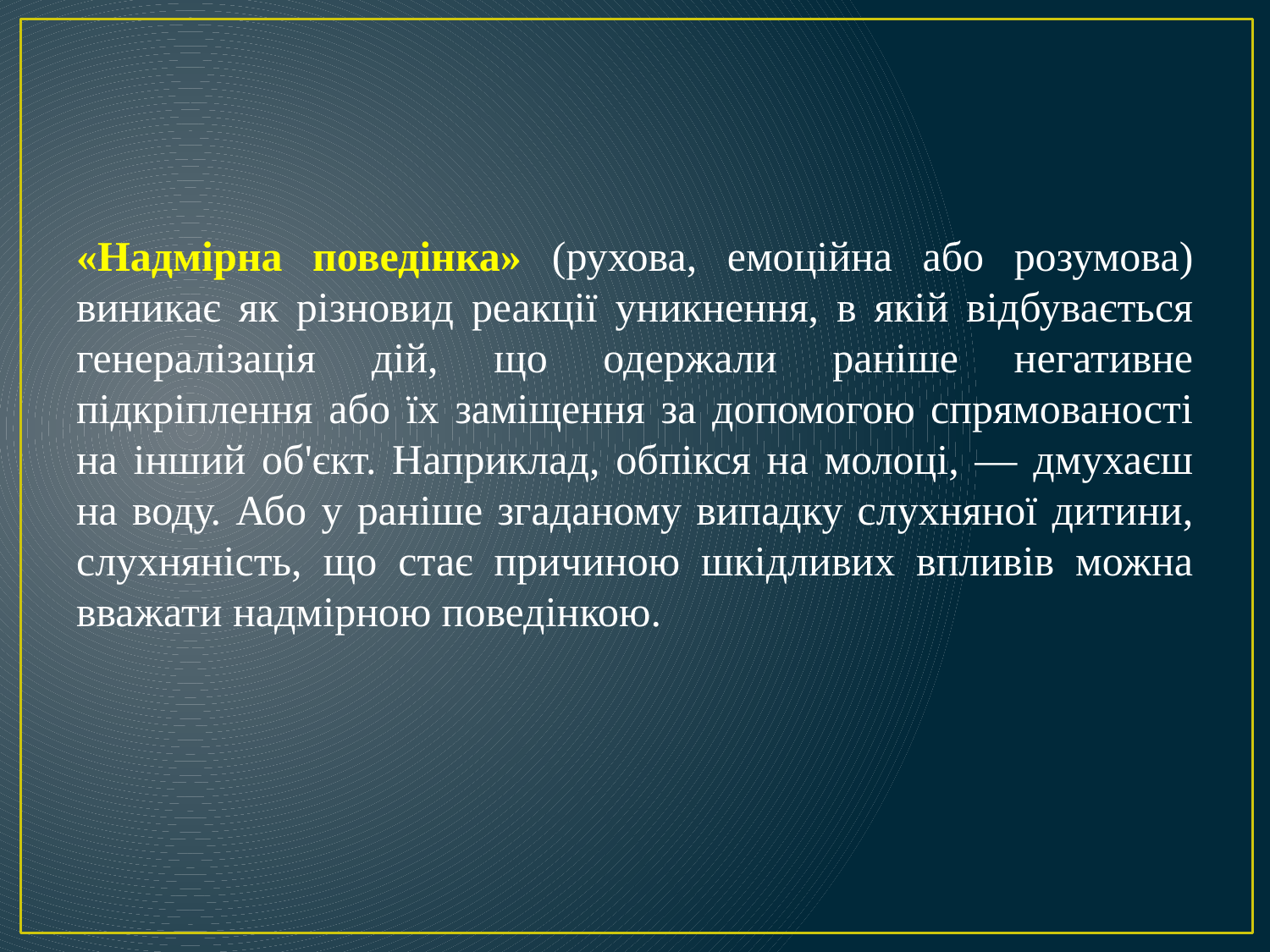

«Надмірна поведінка» (рухова, емоційна або розумова) виникає як різновид реакції уникнення, в якій відбувається генералізація дій, що одержали раніше негативне підкріплення або їх заміщення за допомогою спрямованості на інший об'єкт. Наприклад, обпікся на молоці, — дмухаєш на воду. Або у раніше згаданому випадку слухняної дитини, слухняність, що стає причиною шкідливих впливів можна вважати надмірною поведінкою.